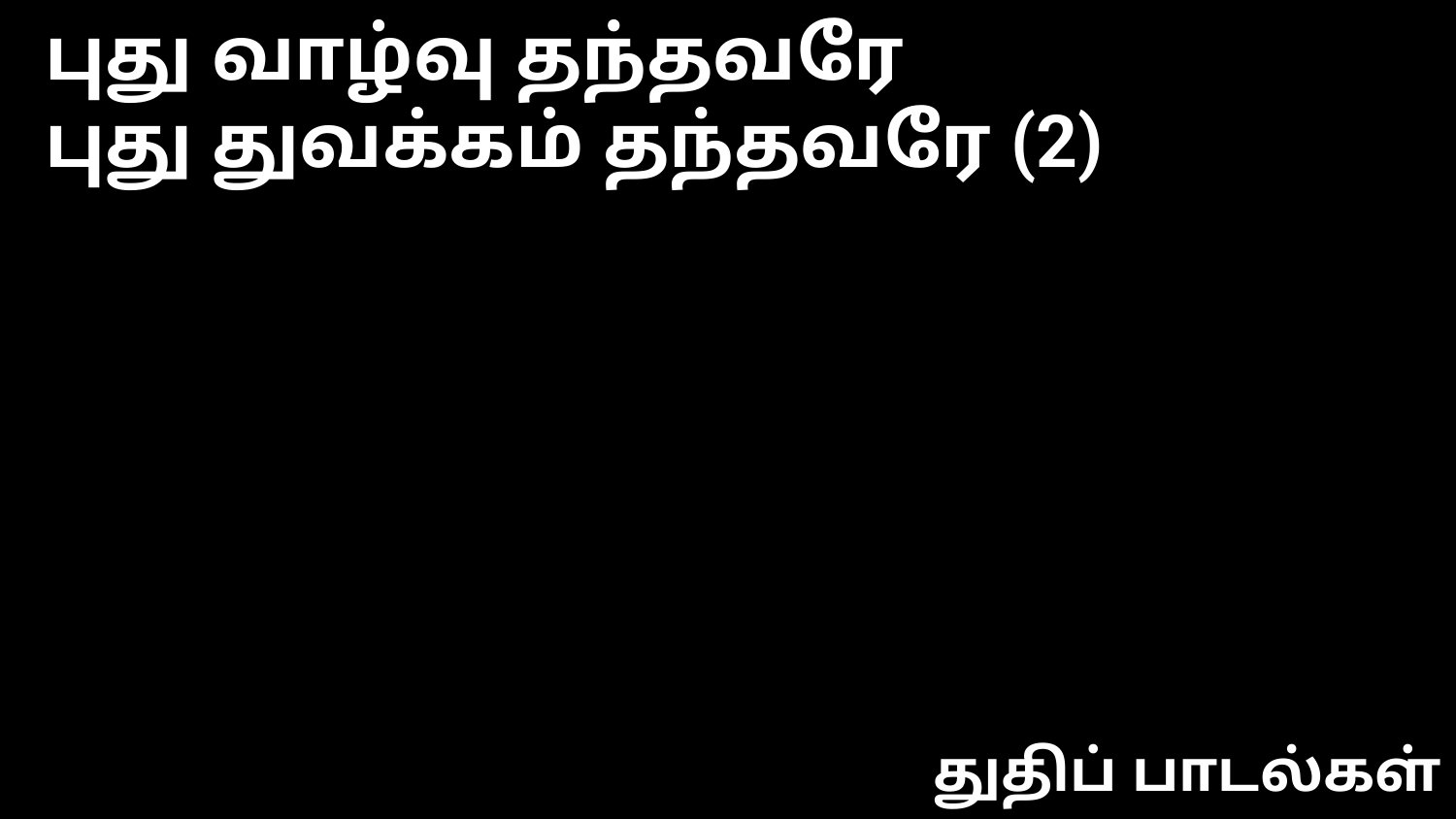

புது வாழ்வு தந்தவரே
புது துவக்கம் தந்தவரே (2)

துதிப் பாடல்கள்